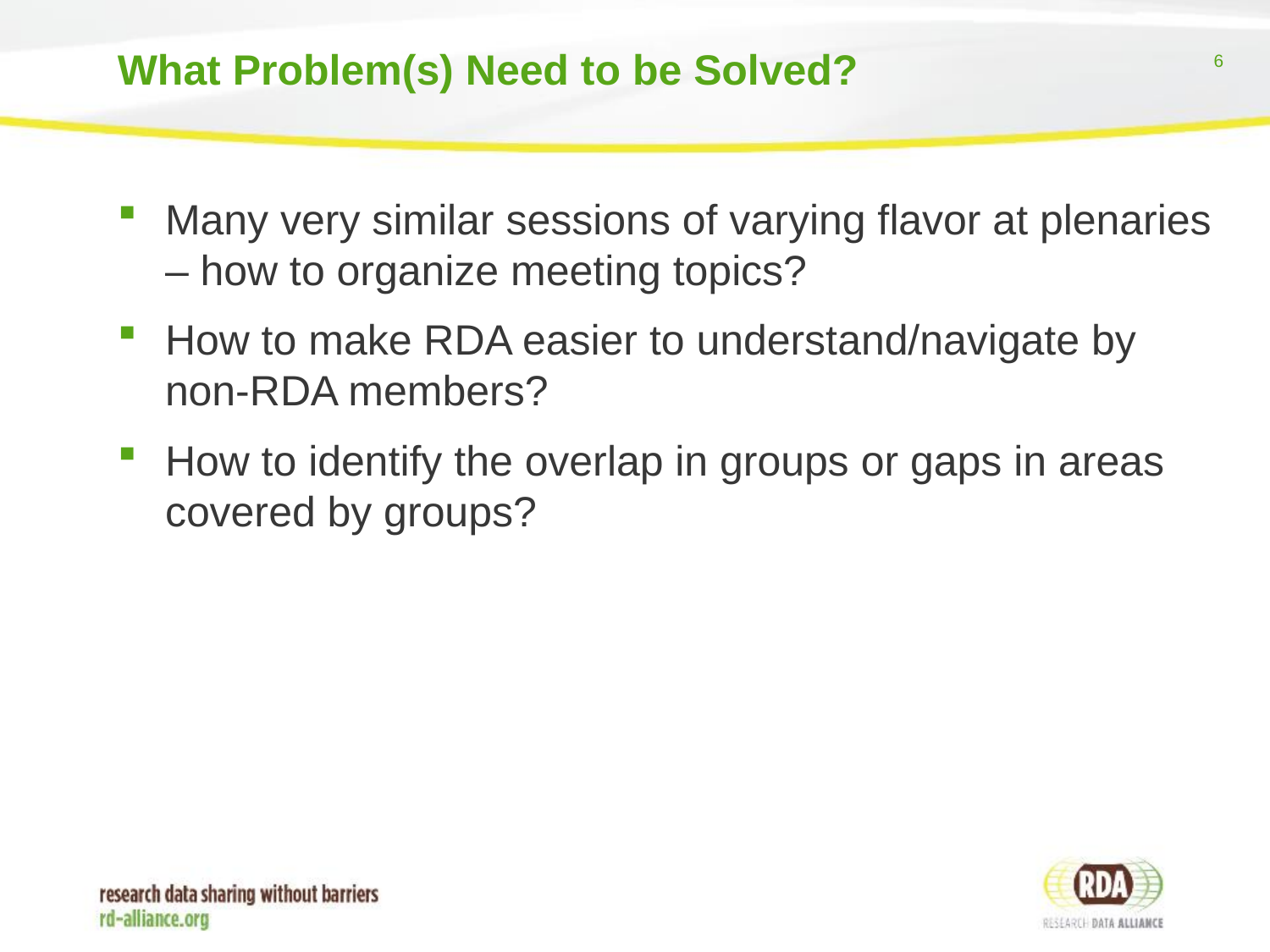

# What Problem(s) Need to be Solved?
Many very similar sessions of varying flavor at plenaries – how to organize meeting topics?
How to make RDA easier to understand/navigate by non-RDA members?
How to identify the overlap in groups or gaps in areas covered by groups?